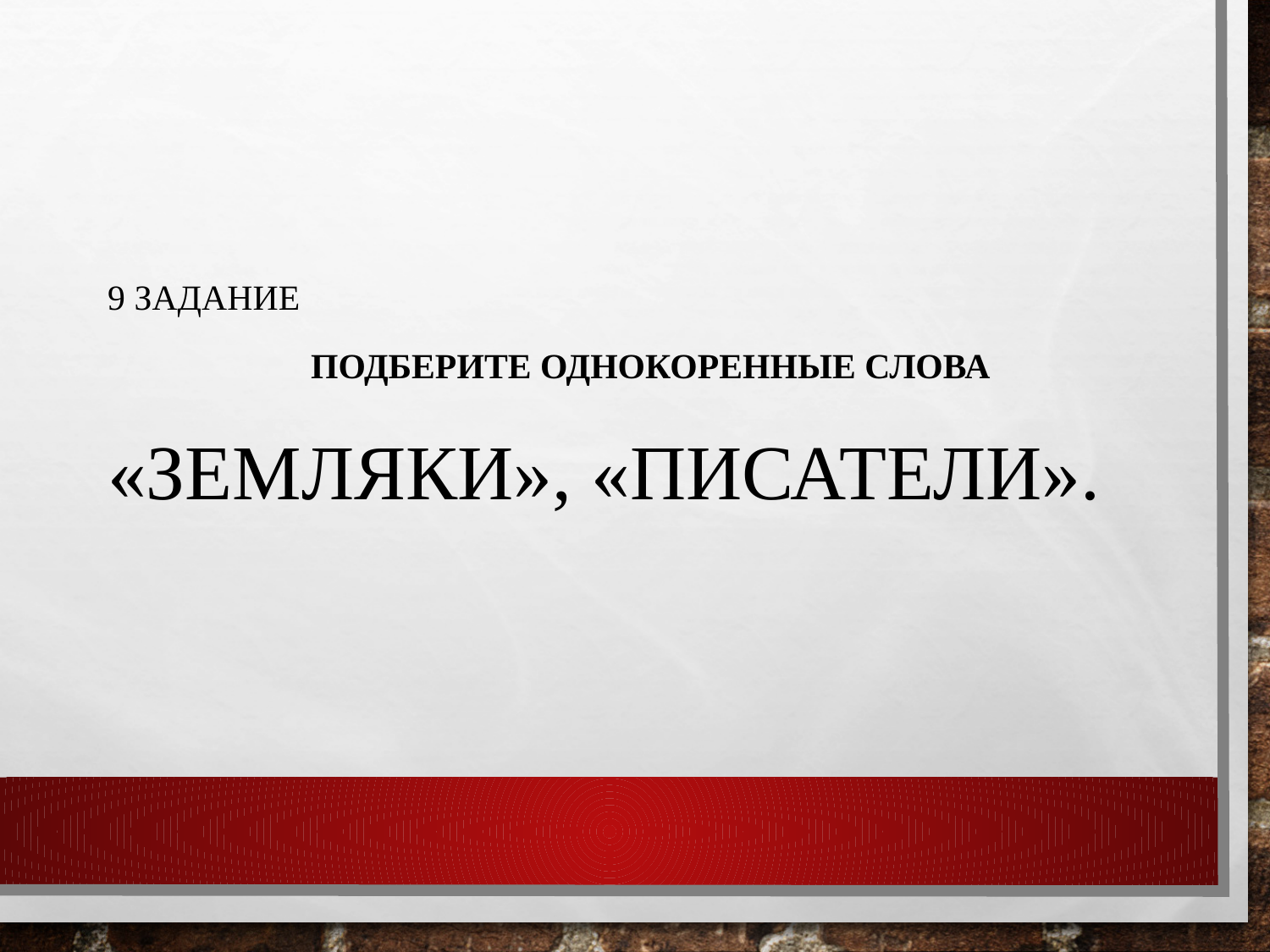

9 задание
Подберите однокоренные слова
«ЗемлЯки», «Писатели».